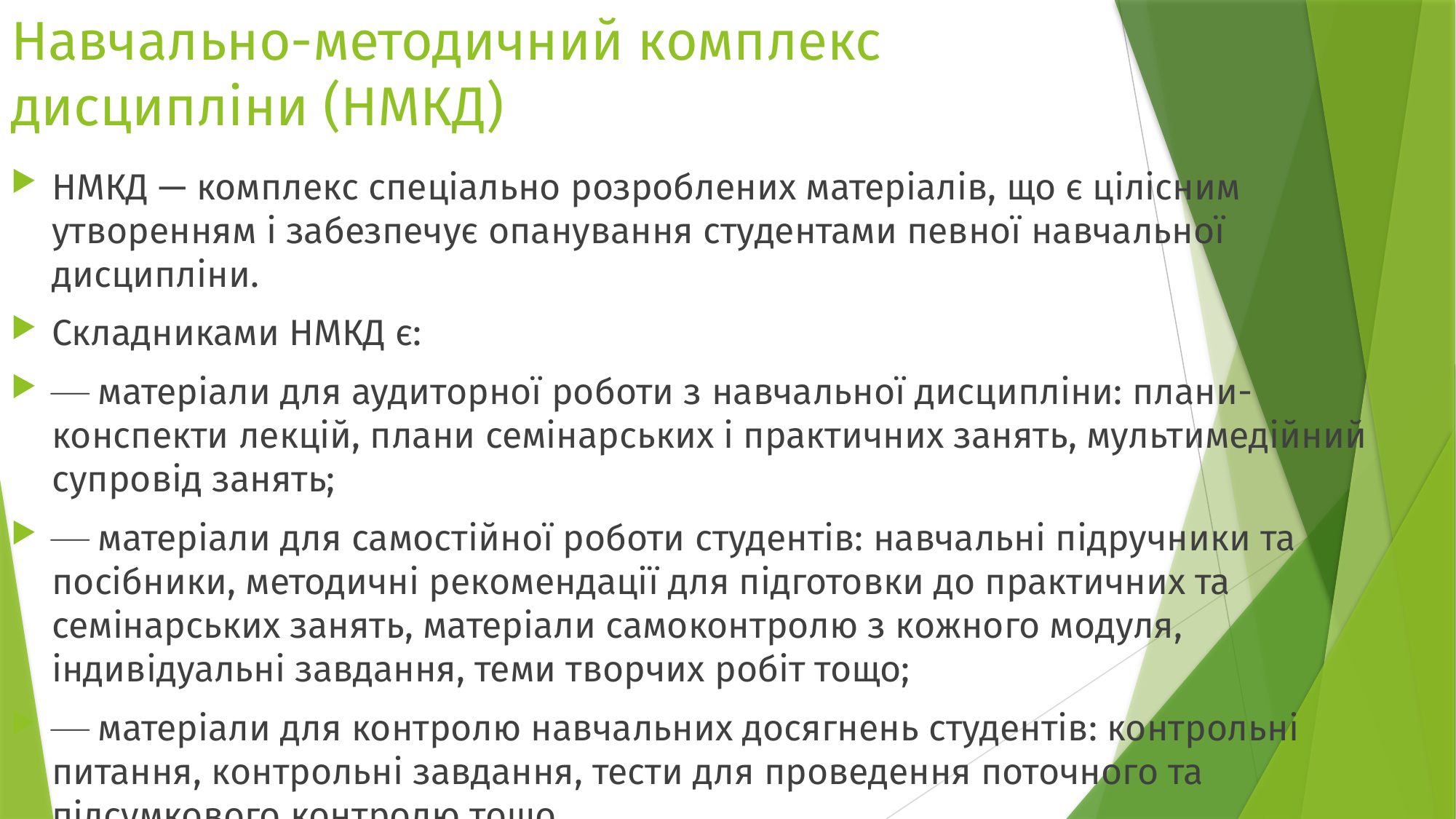

# Навчально-методичний комплекс дисципліни (НМКД)
НМКД — комплекс спеціально розроблених матеріалів, що є цілісним утворенням і забезпечує опанування студентами певної навчальної дисципліни.
Складниками НМКД є:
⎯ матеріали для аудиторної роботи з навчальної дисципліни: плани-конспекти лекцій, плани семінарських і практичних занять, мультимедійний супровід занять;
⎯ матеріали для самостійної роботи студентів: навчальні підручники та посібники, методичні рекомендації для підготовки до практичних та семінарських занять, матеріали самоконтролю з кожного модуля, індивідуальні завдання, теми творчих робіт тощо;
⎯ матеріали для контролю навчальних досягнень студентів: контрольні питання, контрольні завдання, тести для проведення поточного та підсумкового контролю тощо.